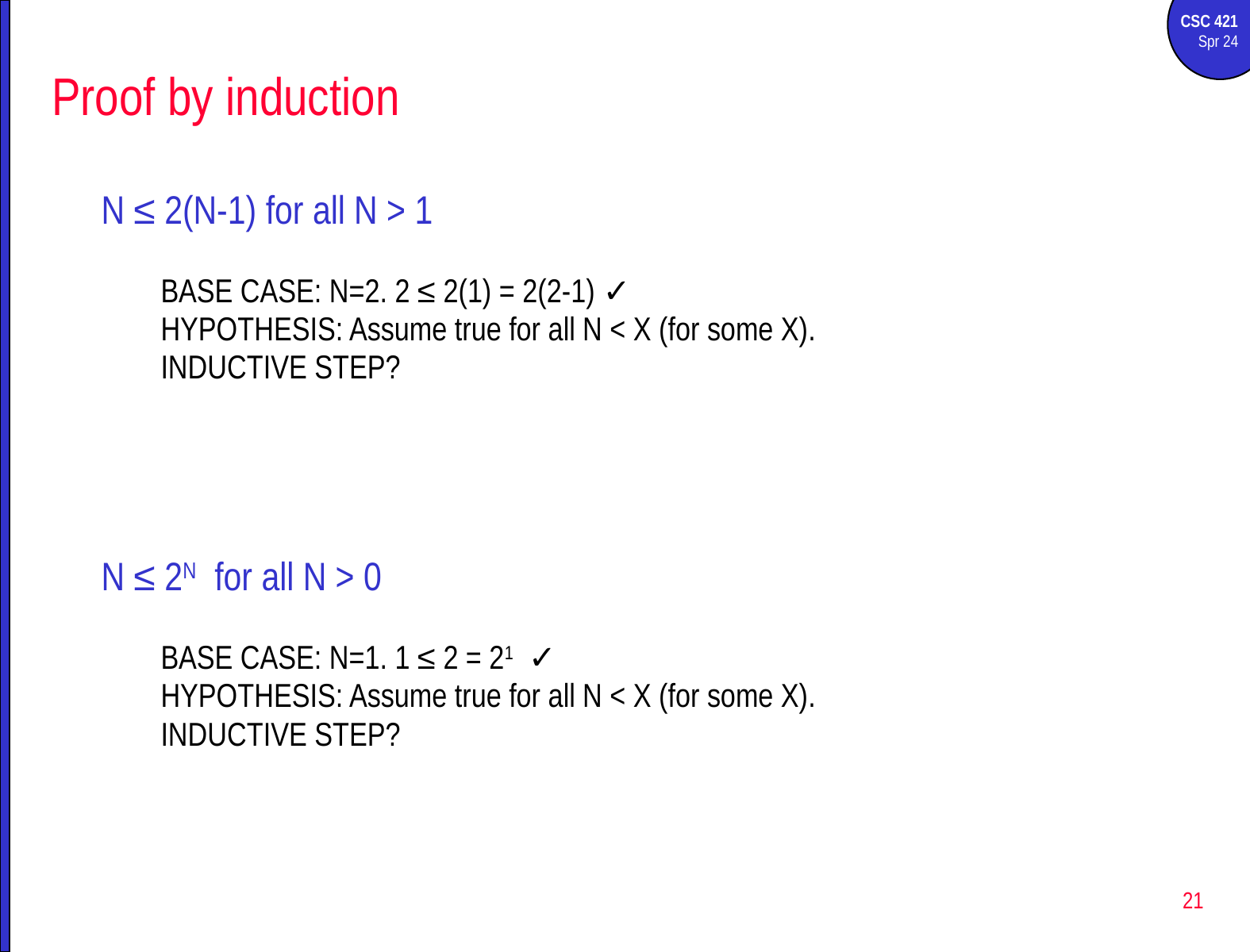

# Proof by induction
N ≤ 2(N-1) for all N > 1

BASE CASE: N=2. 2 ≤ 2(1) = 2(2-1) ✓
HYPOTHESIS: Assume true for all N < X (for some X).
INDUCTIVE STEP?

N ≤ 2N  for all N > 0

BASE CASE: N=1. 1 ≤ 2 = 21  ✓
HYPOTHESIS: Assume true for all N < X (for some X).
INDUCTIVE STEP?

21